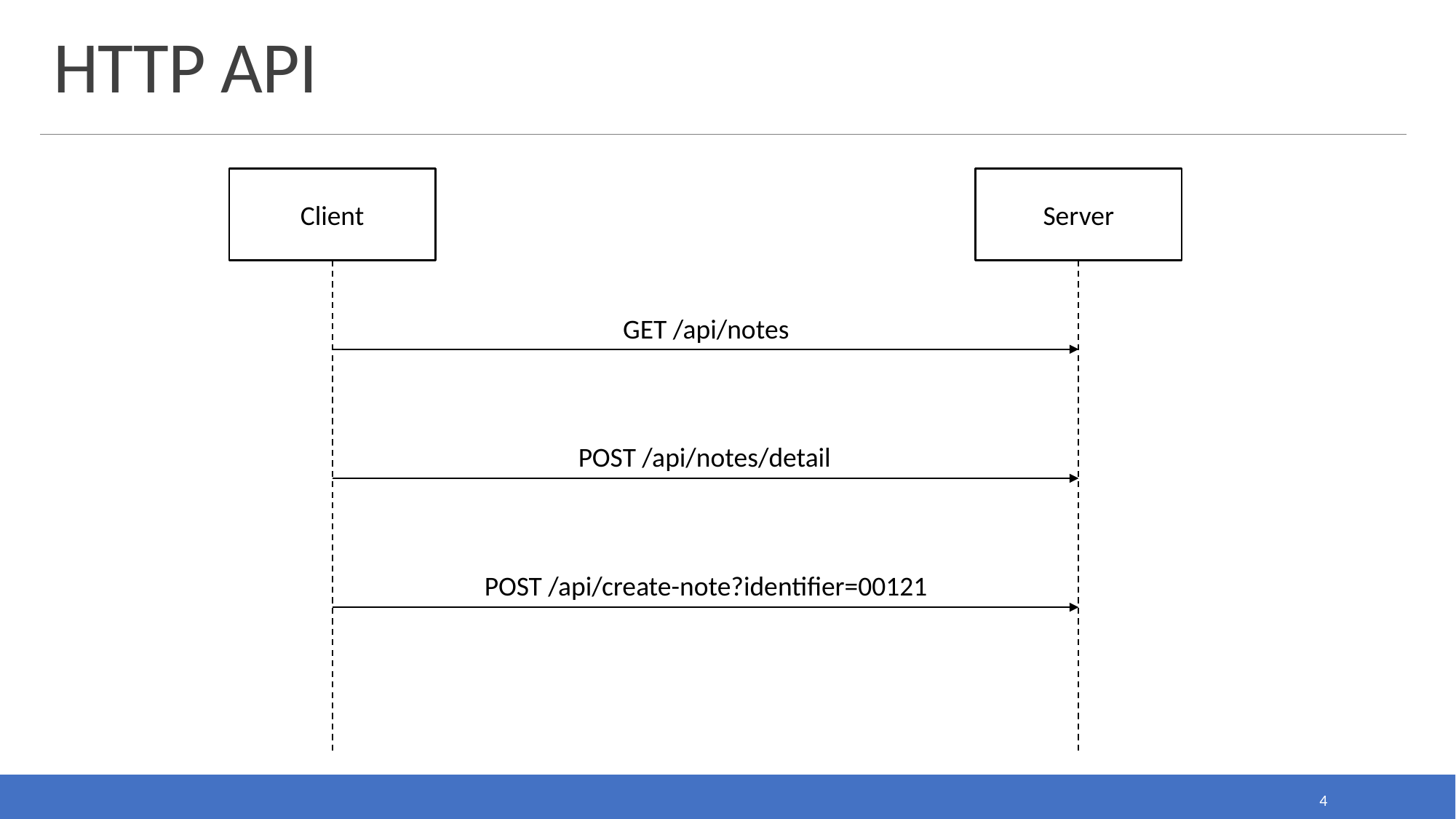

# HTTP API
Client
Server
GET /api/notes
POST /api/notes/detail
POST /api/create-note?identifier=00121
4